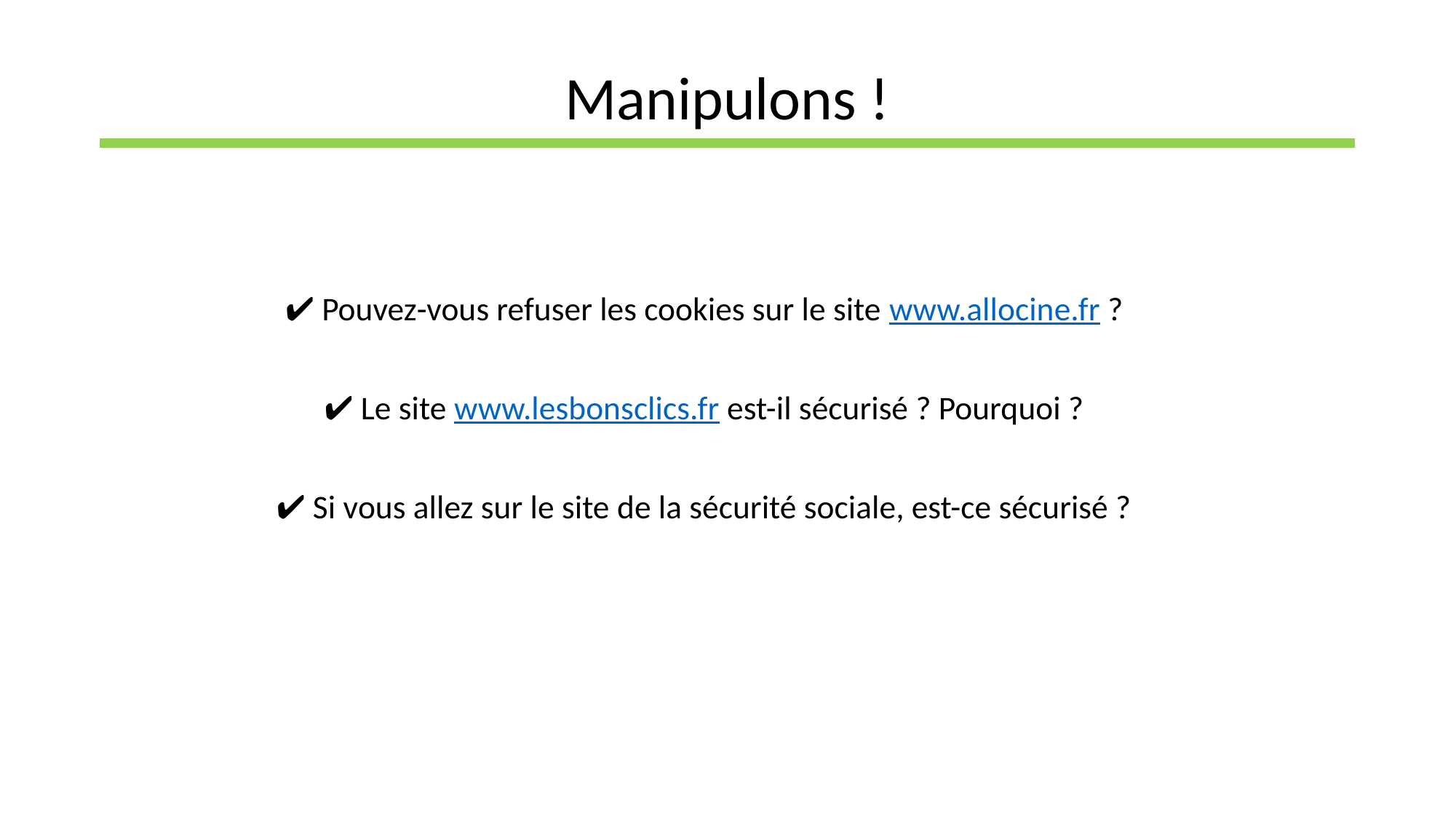

Manipulons !
✔ Pouvez-vous refuser les cookies sur le site www.allocine.fr ?

✔ Le site www.lesbonsclics.fr est-il sécurisé ? Pourquoi ?

✔ Si vous allez sur le site de la sécurité sociale, est-ce sécurisé ?